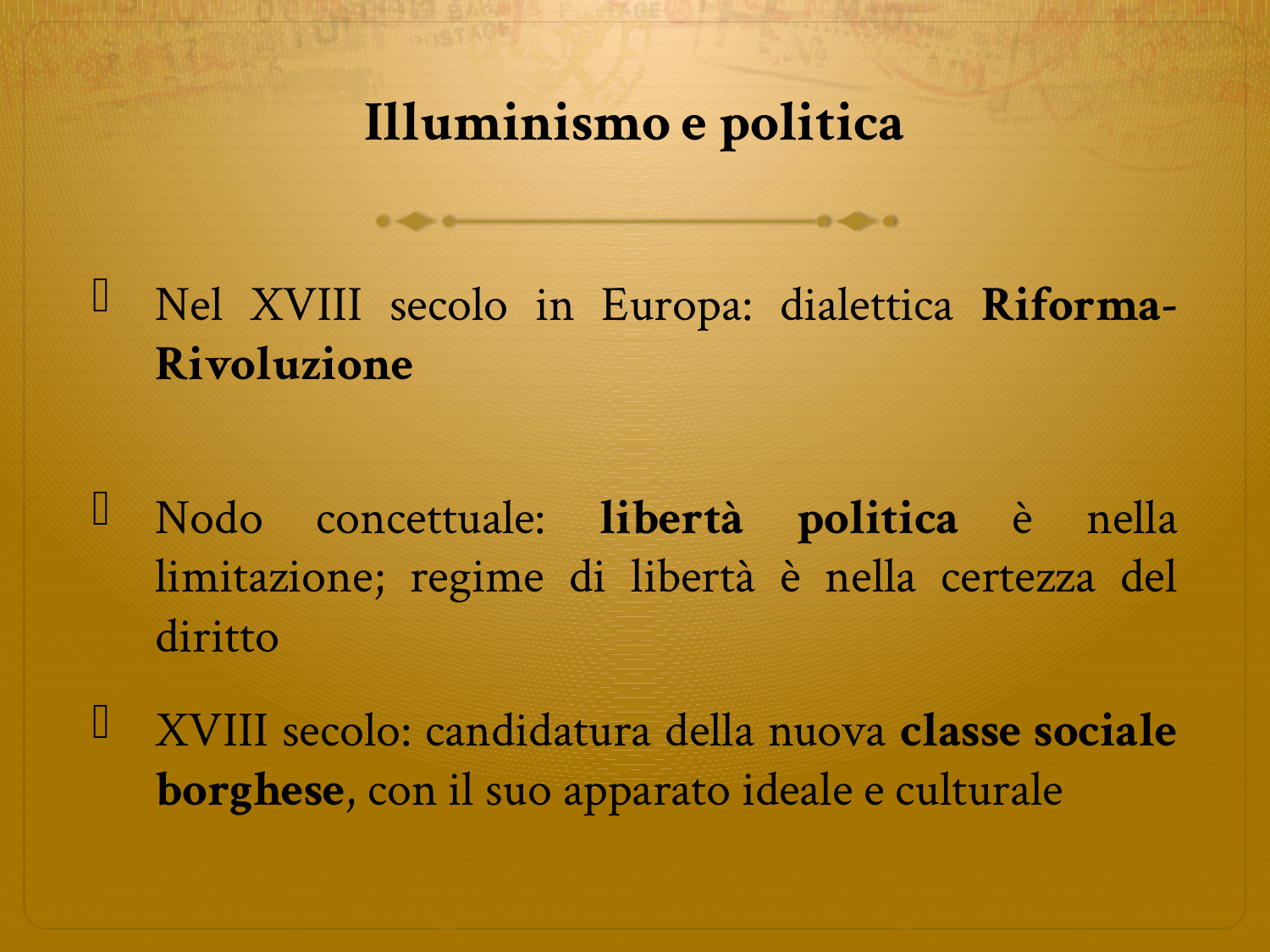

# Illuminismo e politica
Nel XVIII secolo in Europa: dialettica Riforma-Rivoluzione
Nodo concettuale: libertà politica è nella limitazione; regime di libertà è nella certezza del diritto
XVIII secolo: candidatura della nuova classe sociale borghese, con il suo apparato ideale e culturale